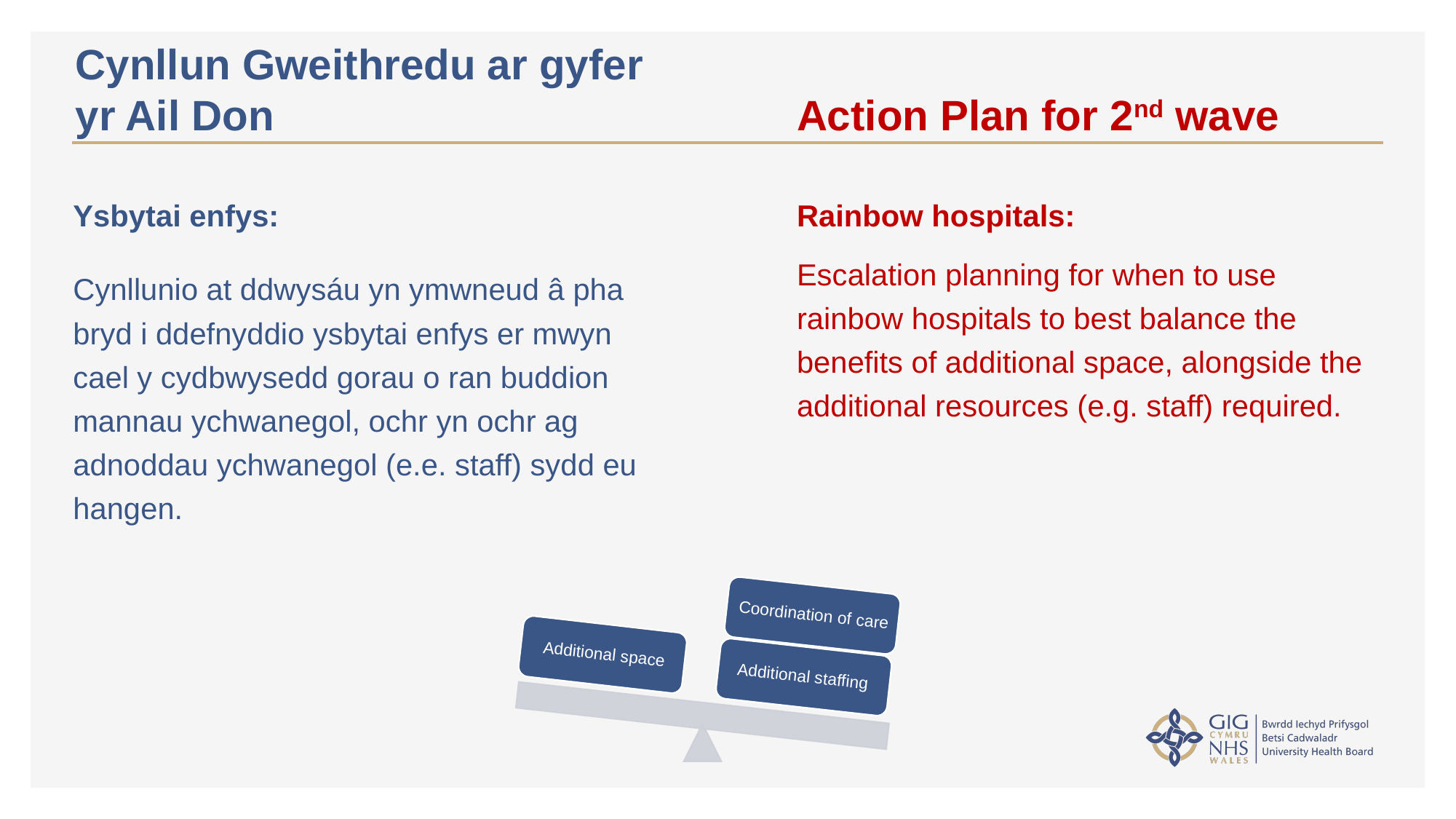

Cynllun Gweithredu ar gyfer yr Ail Don
Action Plan for 2nd wave

Ysbytai enfys:
Cynllunio at ddwysáu yn ymwneud â pha bryd i ddefnyddio ysbytai enfys er mwyn cael y cydbwysedd gorau o ran buddion mannau ychwanegol, ochr yn ochr ag adnoddau ychwanegol (e.e. staff) sydd eu hangen.
Rainbow hospitals:
Escalation planning for when to use rainbow hospitals to best balance the benefits of additional space, alongside the additional resources (e.g. staff) required.

Additional staffing
Coordination of care
Additional space